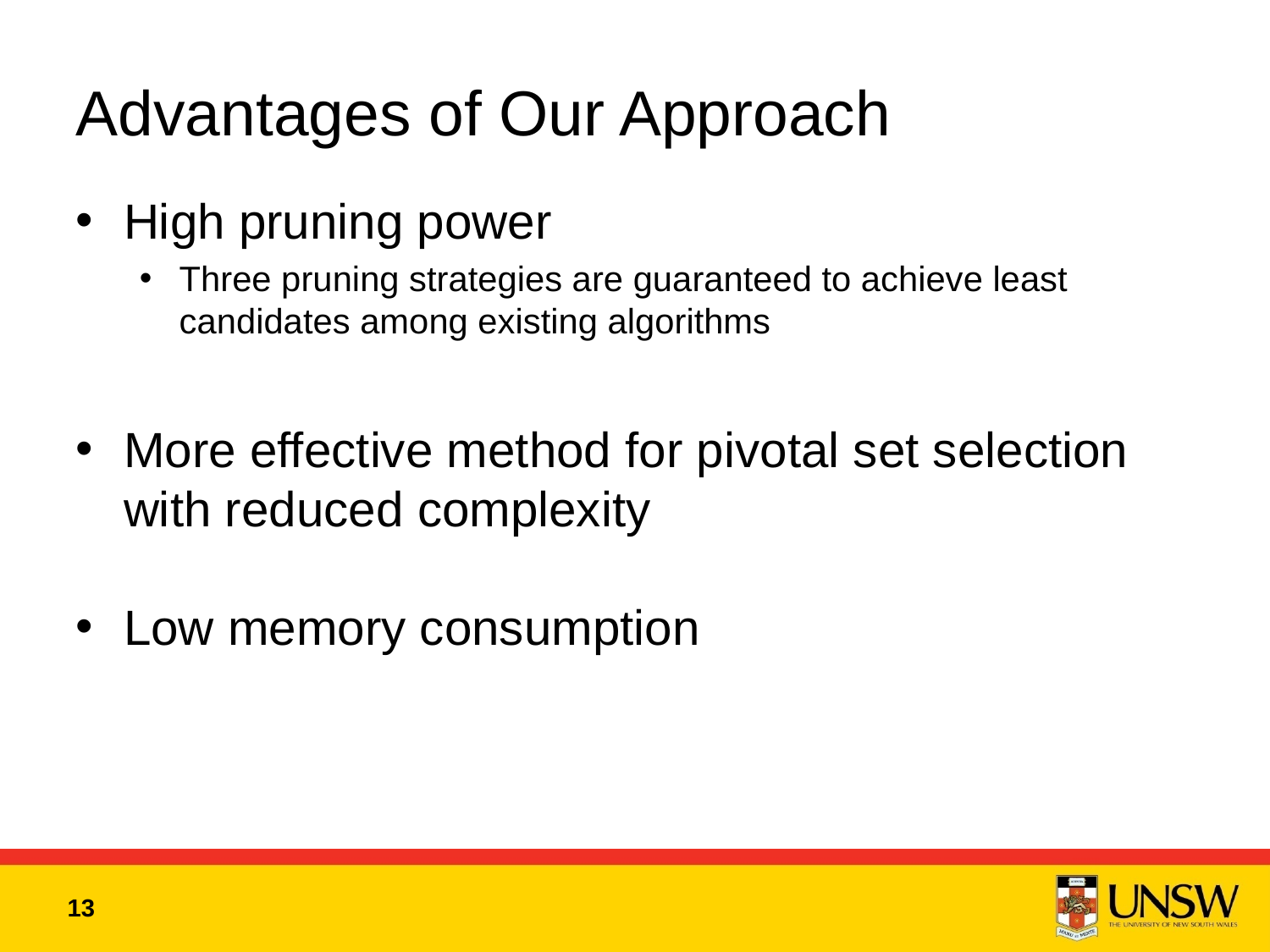

# Advantages of Our Approach
High pruning power
Three pruning strategies are guaranteed to achieve least candidates among existing algorithms

More effective method for pivotal set selection with reduced complexity

Low memory consumption